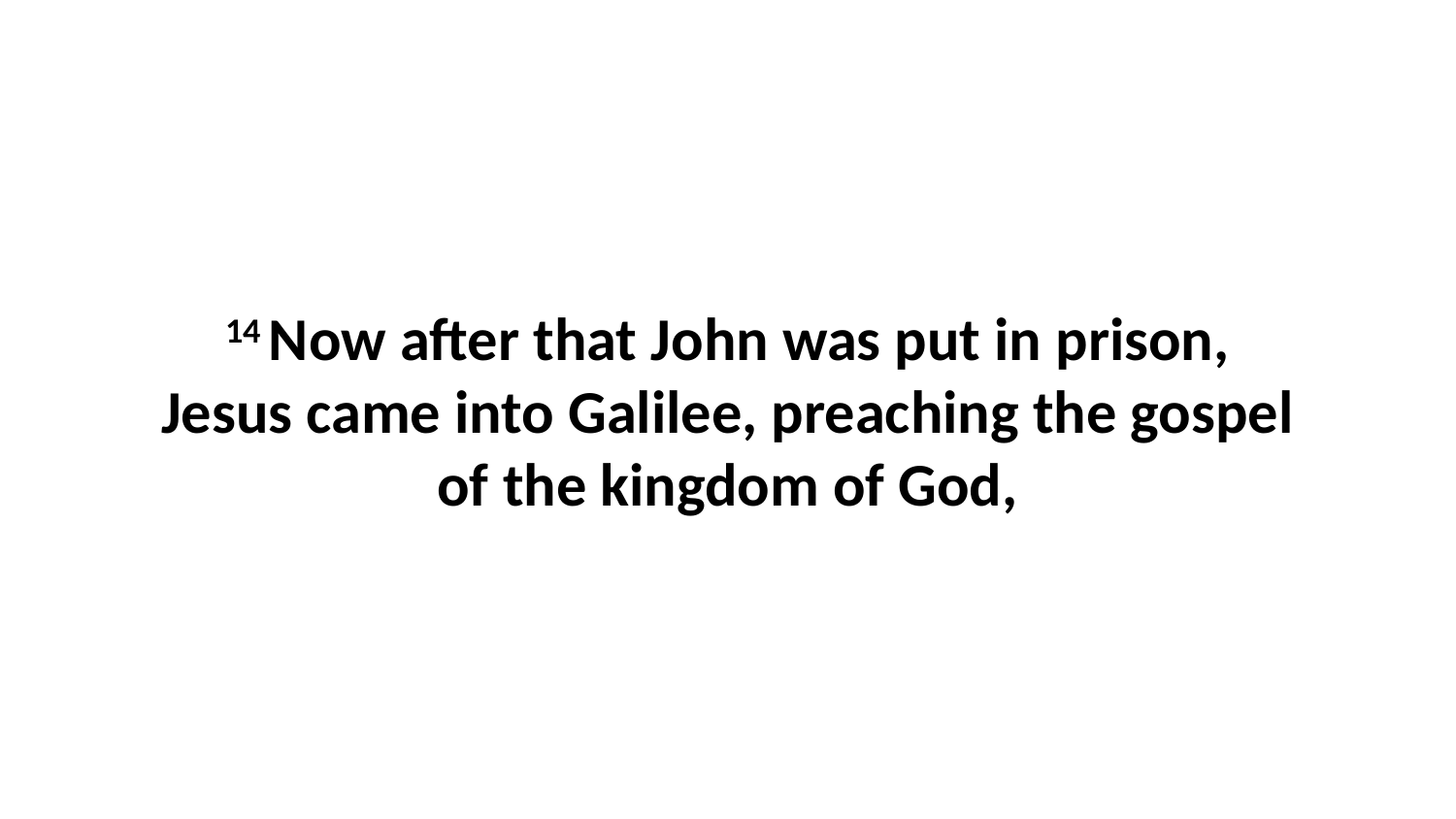

14 Now after that John was put in prison, Jesus came into Galilee, preaching the gospel of the kingdom of God,